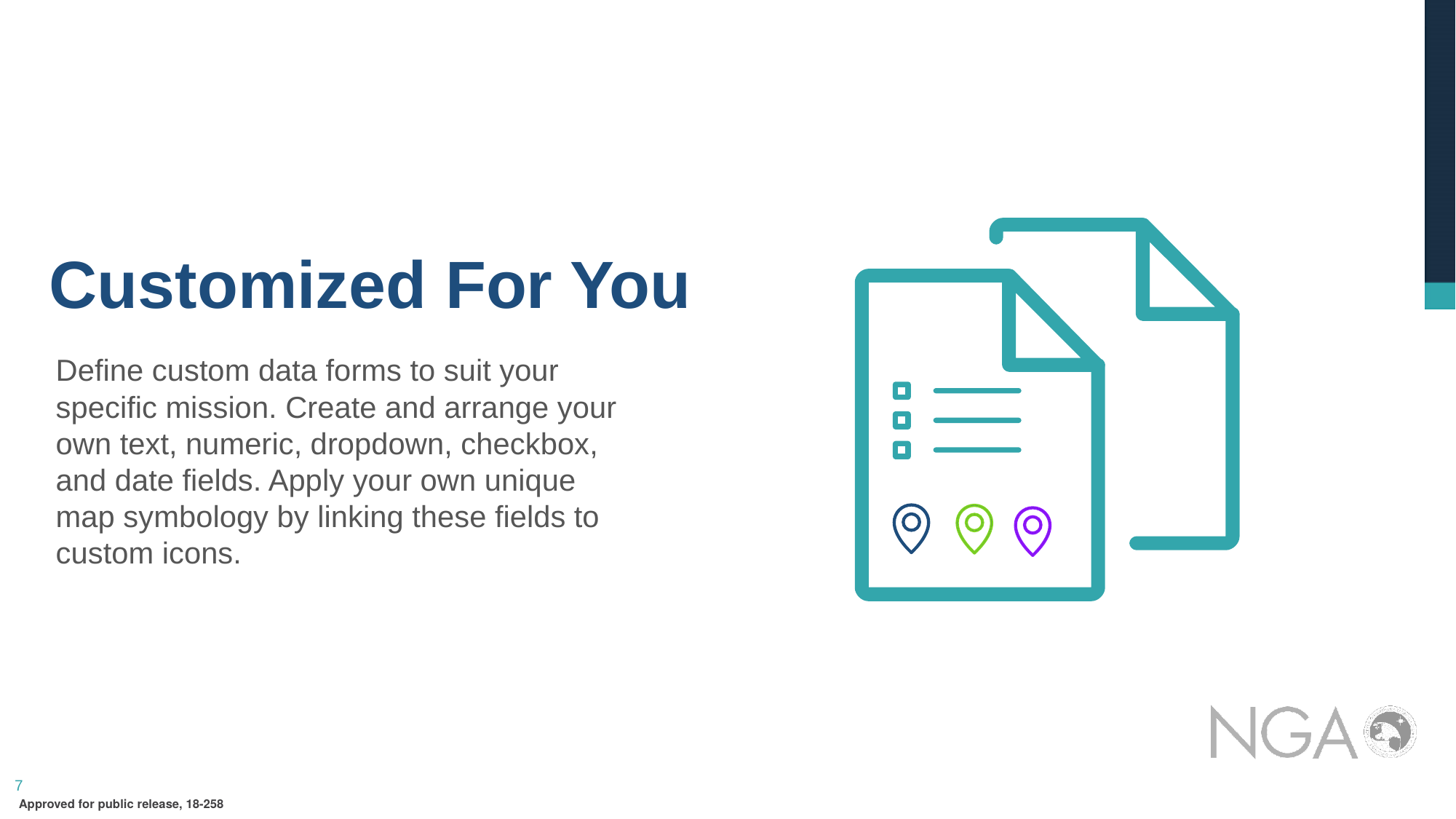

# Customized For You

Define custom data forms to suit your specific mission. Create and arrange your own text, numeric, dropdown, checkbox, and date fields. Apply your own unique map symbology by linking these fields to custom icons.

7
Approved for public release, 18-258